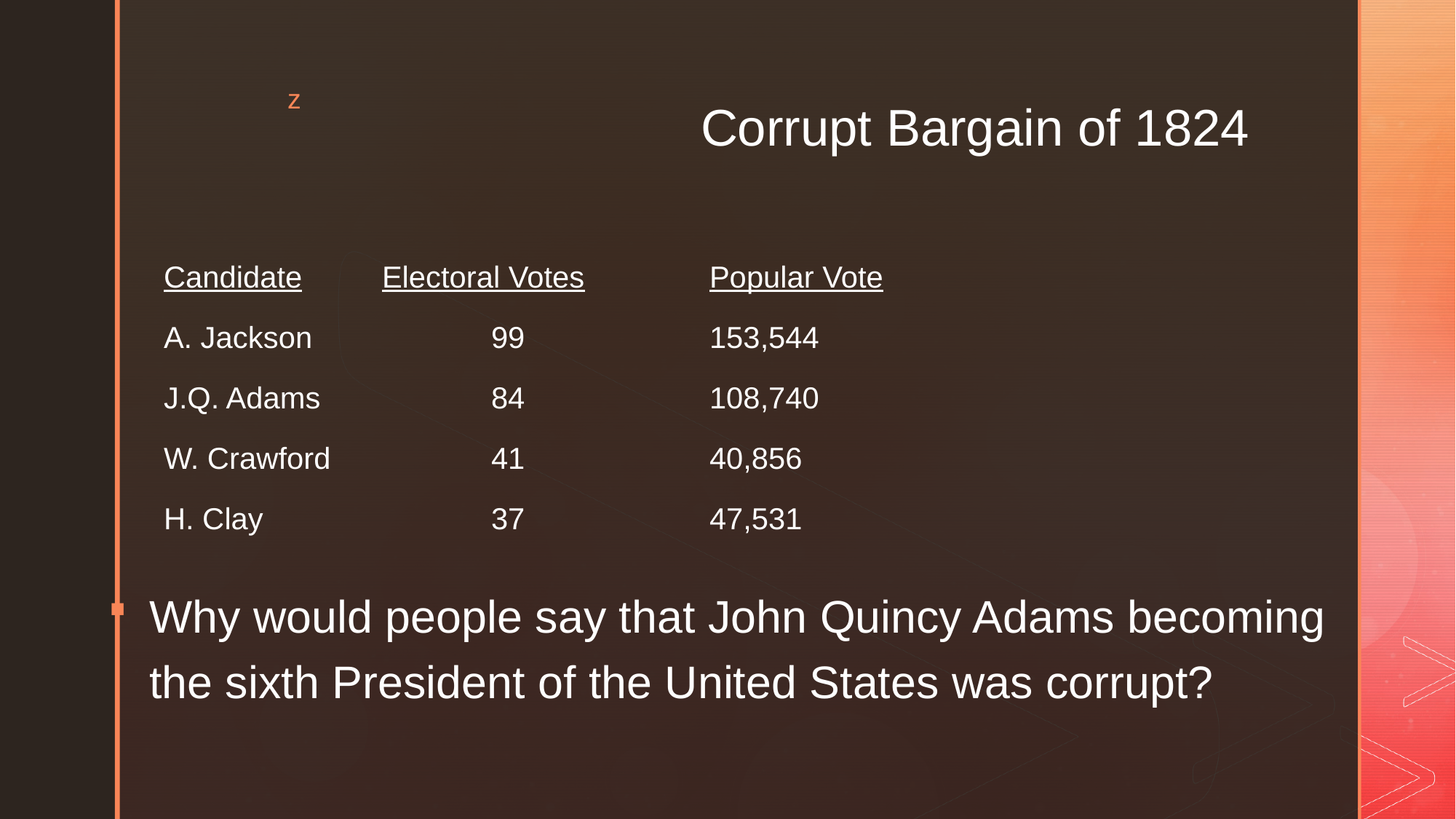

# Corrupt Bargain of 1824
Candidate	Electoral Votes		Popular Vote
A. Jackson		99		153,544
J.Q. Adams		84		108,740
W. Crawford		41		40,856
H. Clay			37		47,531

Why would people say that John Quincy Adams becoming the sixth President of the United States was corrupt?